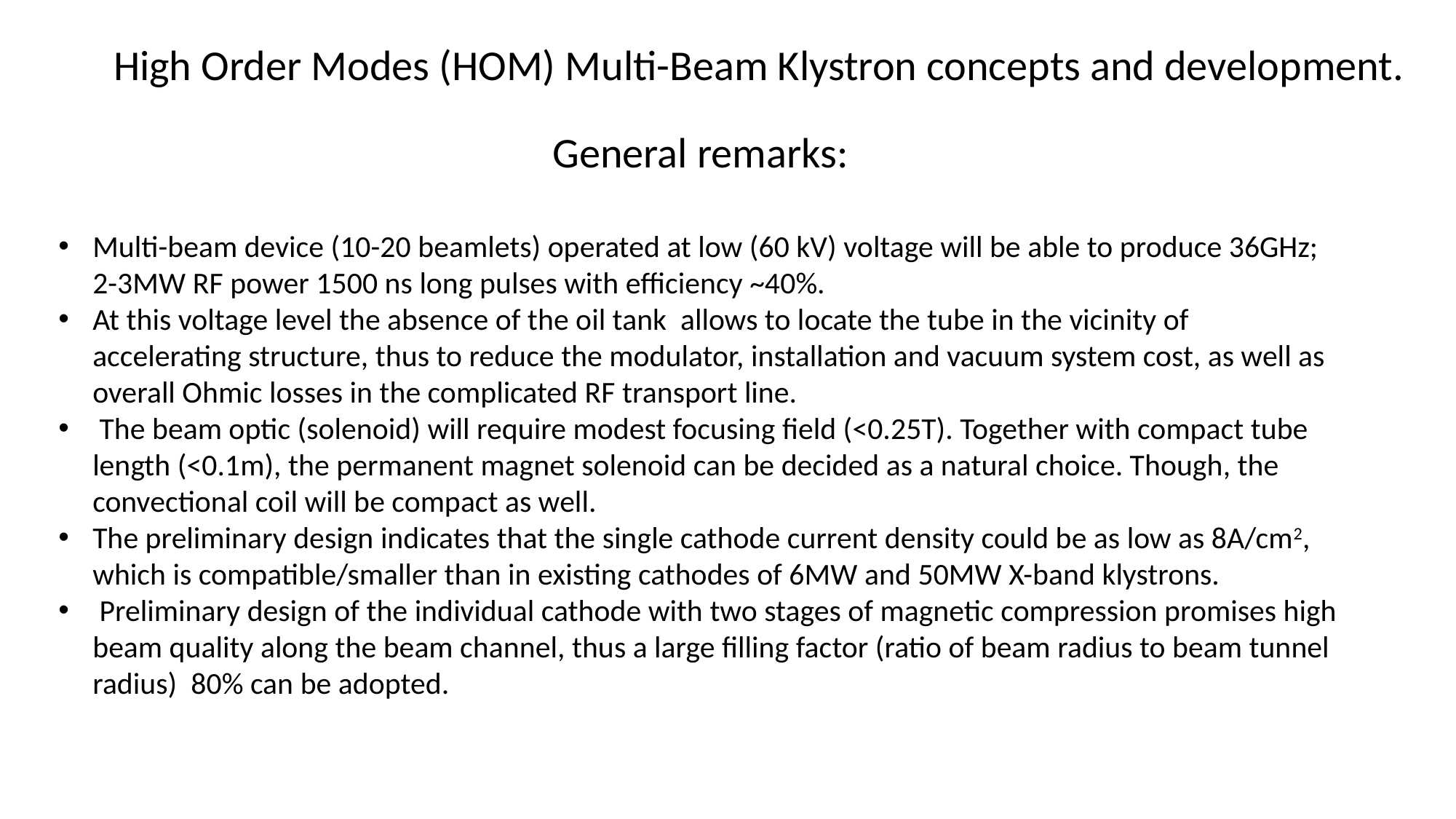

High Order Modes (HOM) Multi-Beam Klystron concepts and development.
General remarks:

Multi-beam device (10-20 beamlets) operated at low (60 kV) voltage will be able to produce 36GHz; 2-3MW RF power 1500 ns long pulses with efficiency ~40%.
At this voltage level the absence of the oil tank  allows to locate the tube in the vicinity of accelerating structure, thus to reduce the modulator, installation and vacuum system cost, as well as overall Ohmic losses in the complicated RF transport line.
 The beam optic (solenoid) will require modest focusing field (<0.25T). Together with compact tube length (<0.1m), the permanent magnet solenoid can be decided as a natural choice. Though, the convectional coil will be compact as well.
The preliminary design indicates that the single cathode current density could be as low as 8A/cm2, which is compatible/smaller than in existing cathodes of 6MW and 50MW X-band klystrons.
 Preliminary design of the individual cathode with two stages of magnetic compression promises high beam quality along the beam channel, thus a large filling factor (ratio of beam radius to beam tunnel radius)  80% can be adopted.